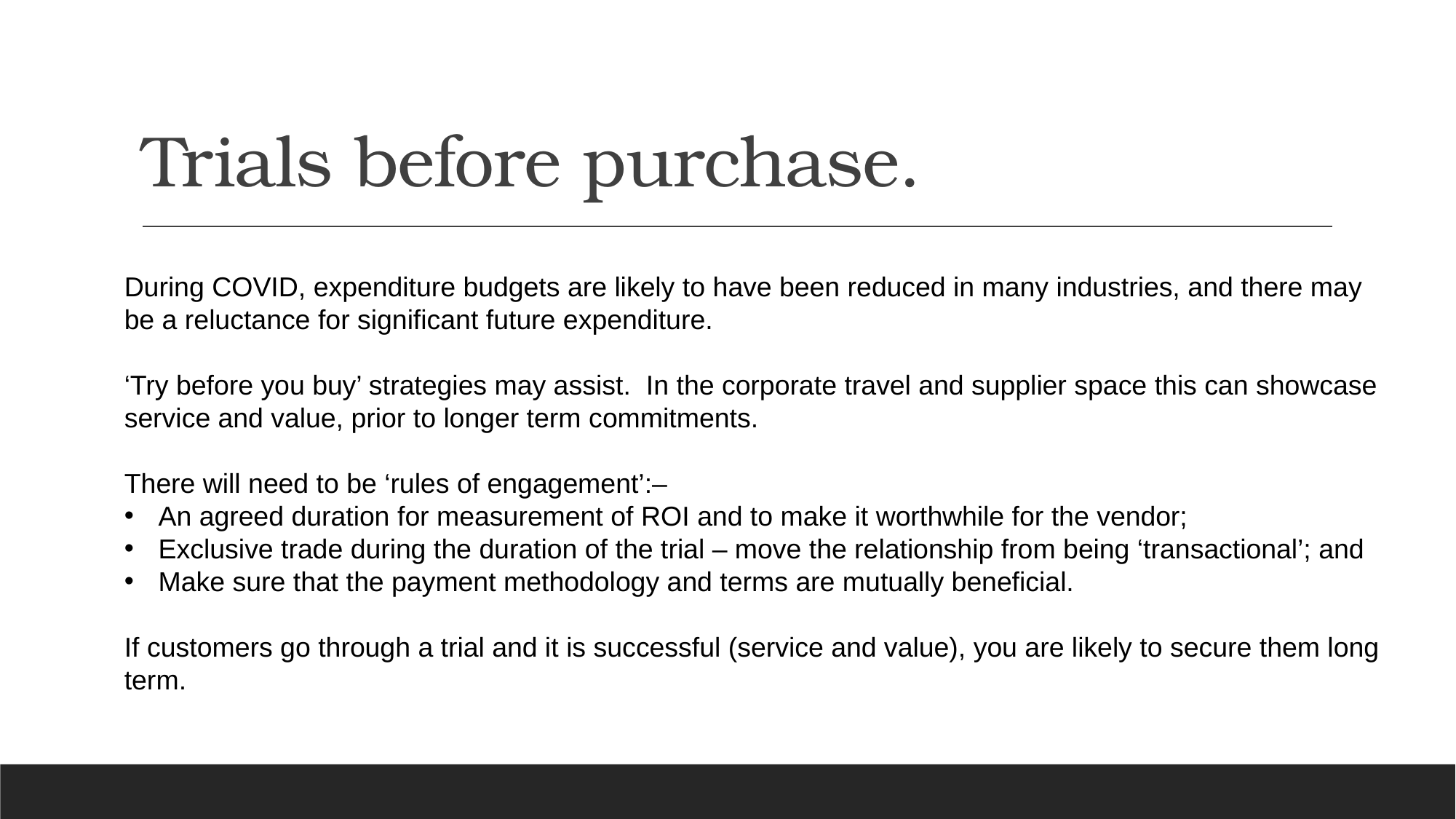

# Trials before purchase.
During COVID, expenditure budgets are likely to have been reduced in many industries, and there may be a reluctance for significant future expenditure.

‘Try before you buy’ strategies may assist.  In the corporate travel and supplier space this can showcase service and value, prior to longer term commitments.

There will need to be ‘rules of engagement’:–
An agreed duration for measurement of ROI and to make it worthwhile for the vendor;
Exclusive trade during the duration of the trial – move the relationship from being ‘transactional’; and
Make sure that the payment methodology and terms are mutually beneficial.

If customers go through a trial and it is successful (service and value), you are likely to secure them long term.